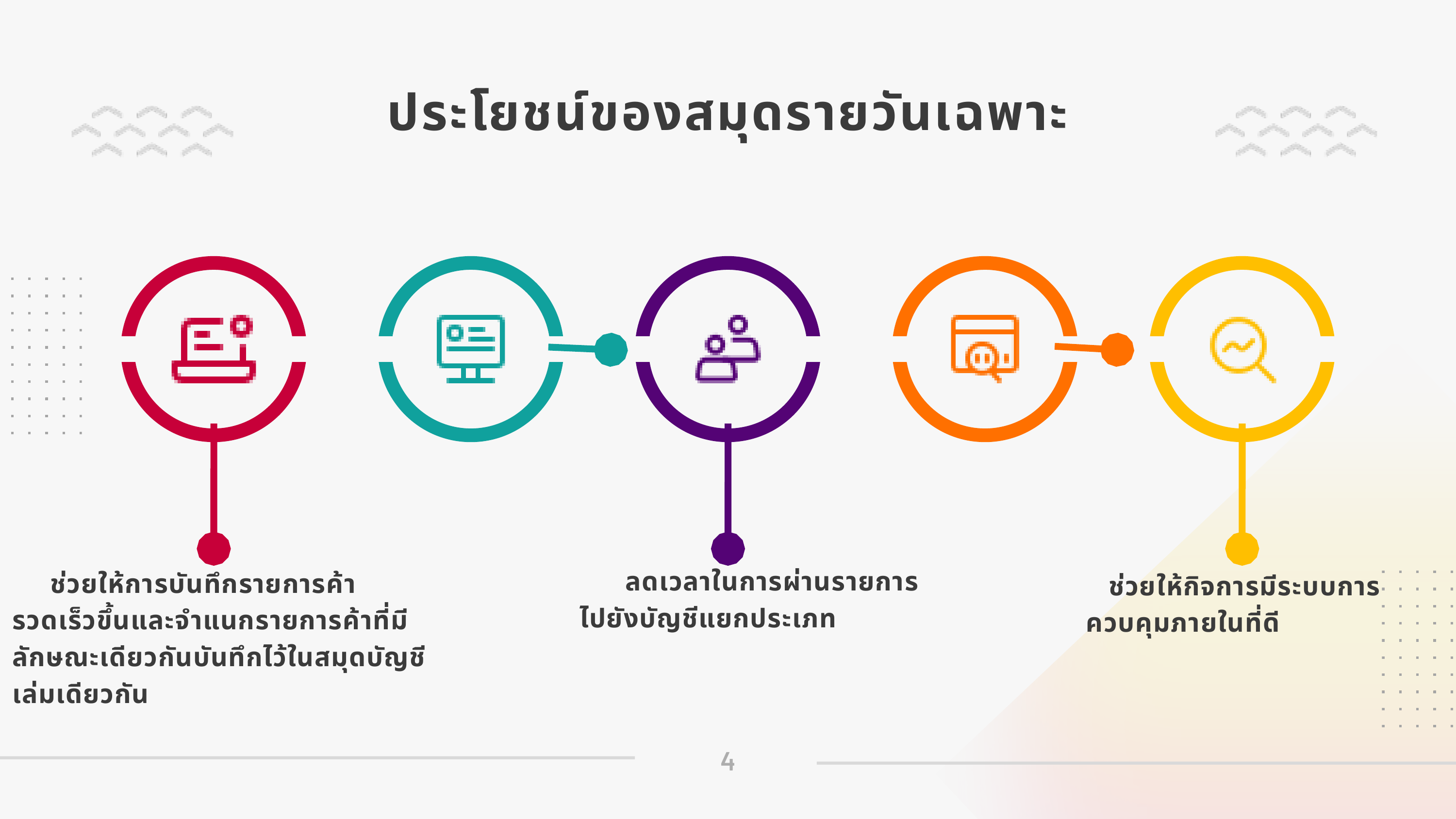

ประโยชน์ของสมุดรายวันเฉพาะ

      ลดเวลาในการผ่านรายการไปยังบัญชีแยกประเภท
     ช่วยให้การบันทึกรายการค้ารวดเร็วขึ้นและจำแนกรายการค้าที่มีลักษณะเดียวกันบันทึกไว้ในสมุดบัญชีเล่มเดียวกัน
   ช่วยให้กิจการมีระบบการควบคุมภายในที่ดี

4